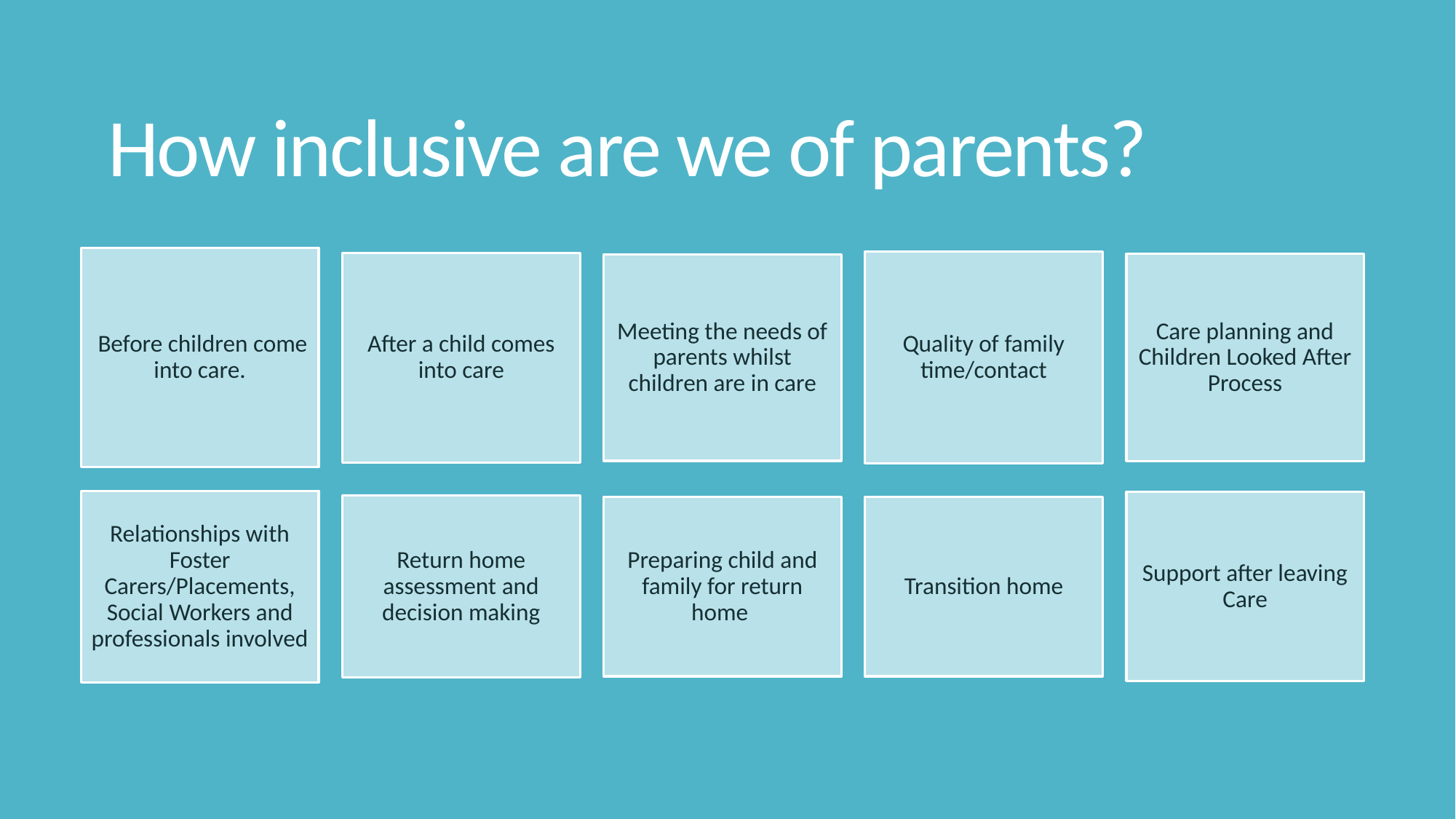

# How inclusive are we of parents?
 Before children come into care.

After a child comes into care

Meeting the needs of parents whilst children are in care
Quality of family time/contact
Care planning and Children Looked After Process
Relationships with Foster Carers/Placements, Social Workers and professionals involved
 Return home  assessment and decision making
Preparing child and family for return home
Transition home
Support after leaving Care